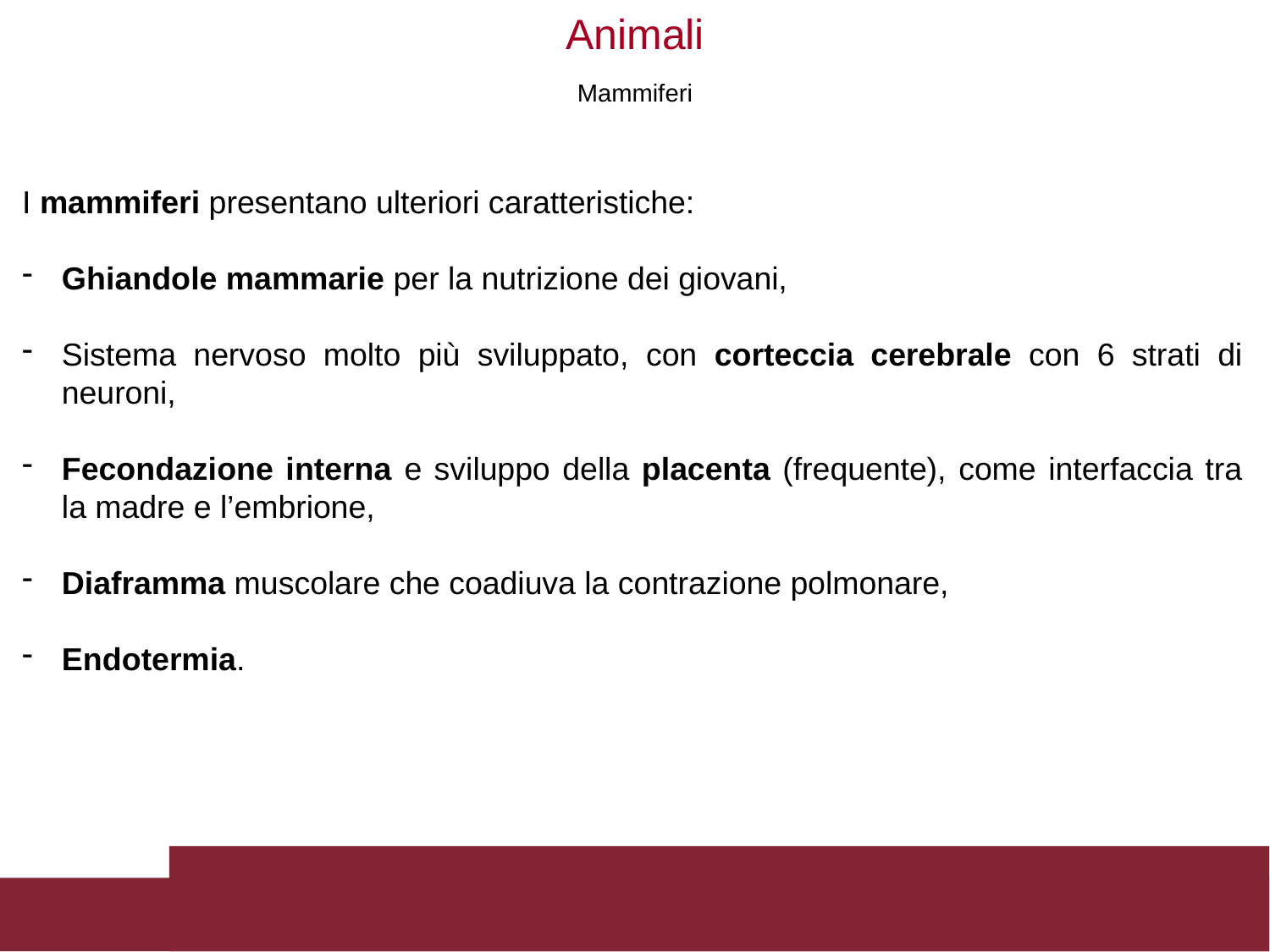

Animali
Mammiferi
I mammiferi presentano ulteriori caratteristiche:

Ghiandole mammarie per la nutrizione dei giovani,

Sistema nervoso molto più sviluppato, con corteccia cerebrale con 6 strati di neuroni,

Fecondazione interna e sviluppo della placenta (frequente), come interfaccia tra la madre e l’embrione,

Diaframma muscolare che coadiuva la contrazione polmonare,

Endotermia.